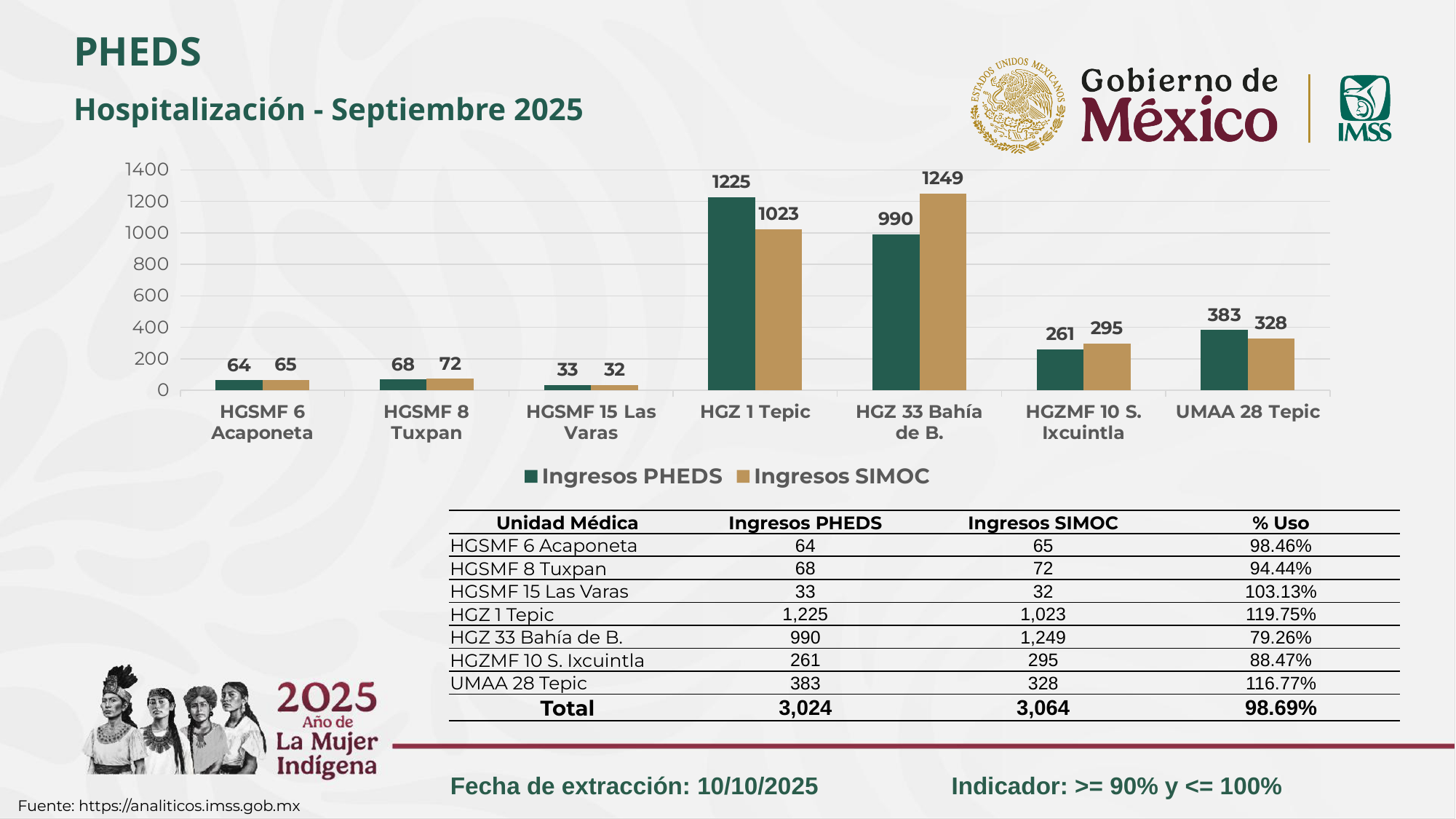

PHEDS
Hospitalización - Septiembre 2025

### Chart

| Category | Ingresos PHEDS | Ingresos SIMOC |
|---|---|---|
| HGSMF 6 Acaponeta | 64.0 | 65.0 |
| HGSMF 8 Tuxpan | 68.0 | 72.0 |
| HGSMF 15 Las Varas | 33.0 | 32.0 |
| HGZ 1 Tepic | 1225.0 | 1023.0 |
| HGZ 33 Bahía de B. | 990.0 | 1249.0 |
| HGZMF 10 S. Ixcuintla | 261.0 | 295.0 |
| UMAA 28 Tepic | 383.0 | 328.0 |
| Unidad Médica | Ingresos PHEDS | Ingresos SIMOC | % Uso |
| --- | --- | --- | --- |
| HGSMF 6 Acaponeta | 64 | 65 | 98.46% |
| HGSMF 8 Tuxpan | 68 | 72 | 94.44% |
| HGSMF 15 Las Varas | 33 | 32 | 103.13% |
| HGZ 1 Tepic | 1,225 | 1,023 | 119.75% |
| HGZ 33 Bahía de B. | 990 | 1,249 | 79.26% |
| HGZMF 10 S. Ixcuintla | 261 | 295 | 88.47% |
| UMAA 28 Tepic | 383 | 328 | 116.77% |
| Total | 3,024 | 3,064 | 98.69% |
Fecha de extracción: 10/10/2025
Indicador: >= 90% y <= 100%
Fuente: https://analiticos.imss.gob.mx